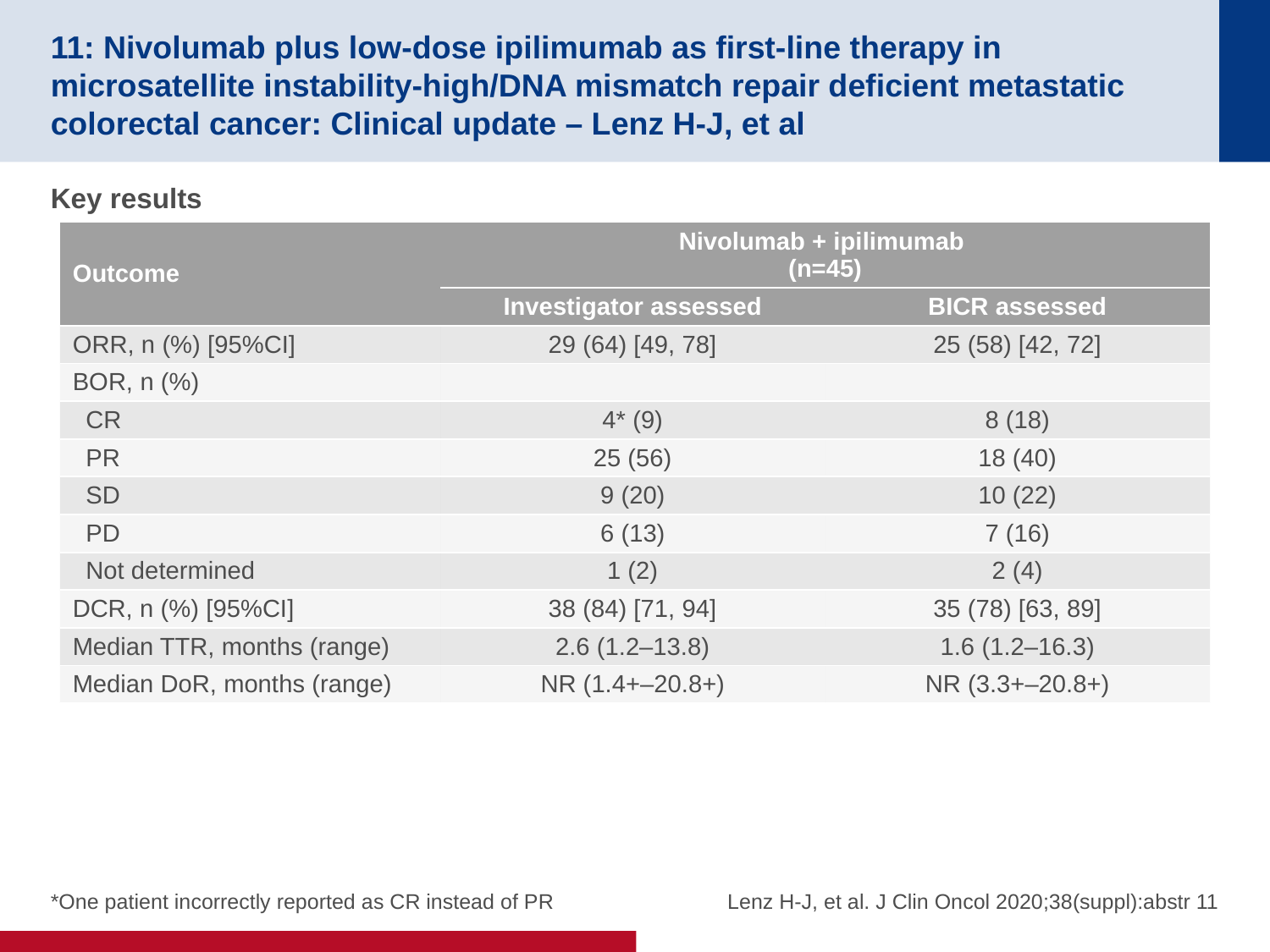

# 11: Nivolumab plus low-dose ipilimumab as first-line therapy in microsatellite instability-high/DNA mismatch repair deficient metastatic colorectal cancer: Clinical update – Lenz H-J, et al
Key results
| Outcome | Nivolumab + ipilimumab (n=45) |  |
| --- | --- | --- |
|  | Investigator assessed | BICR assessed |
| ORR, n (%) [95%CI] | 29 (64) [49, 78] | 25 (58) [42, 72] |
| BOR, n (%) |  |  |
| CR | 4\* (9) | 8 (18) |
| PR | 25 (56) | 18 (40) |
| SD | 9 (20) | 10 (22) |
| PD | 6 (13) | 7 (16) |
| Not determined | 1 (2) | 2 (4) |
| DCR, n (%) [95%CI] | 38 (84) [71, 94] | 35 (78) [63, 89] |
| Median TTR, months (range) | 2.6 (1.2–13.8) | 1.6 (1.2–16.3) |
| Median DoR, months (range) | NR (1.4+–20.8+) | NR (3.3+–20.8+) |
*One patient incorrectly reported as CR instead of PR
Lenz H-J, et al. J Clin Oncol 2020;38(suppl):abstr 11